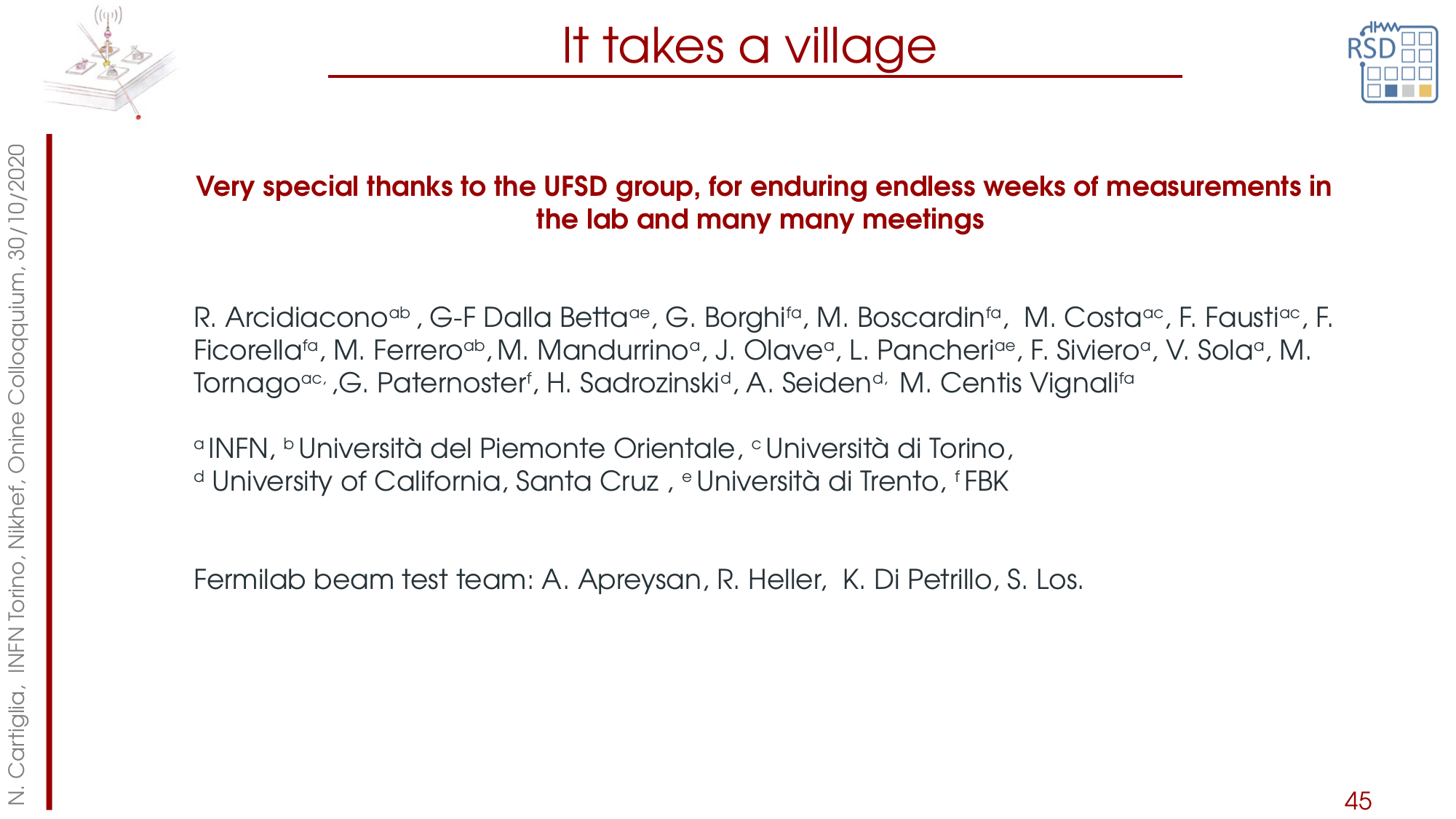

# It takes a village
Very special thanks to the UFSD group, for enduring endless weeks of measurements in the lab and many many meetings

R. Arcidiaconoab , G-F Dalla Bettaae, G. Borghifa, M. Boscardinfa,  M. Costaac, F. Faustiac, F. Ficorellafa, M. Ferreroab, M. Mandurrinoa, J. Olavea, L. Pancheriae, F. Sivieroa, V. Solaa, M. Tornagoac, ,G. Paternosterf, H. Sadrozinskid, A. Seidend,  M. Centis Vignalifa

a INFN, b Università del Piemonte Orientale, c Università di Torino,
d University of California, Santa Cruz , e Università di Trento, f FBK

Fermilab beam test team: A. Apreysan, R. Heller,  K. Di Petrillo, S. Los.
N. Cartiglia,  INFN Torino, Nikhef, Onine Colloqquium, 30/10/2020

45